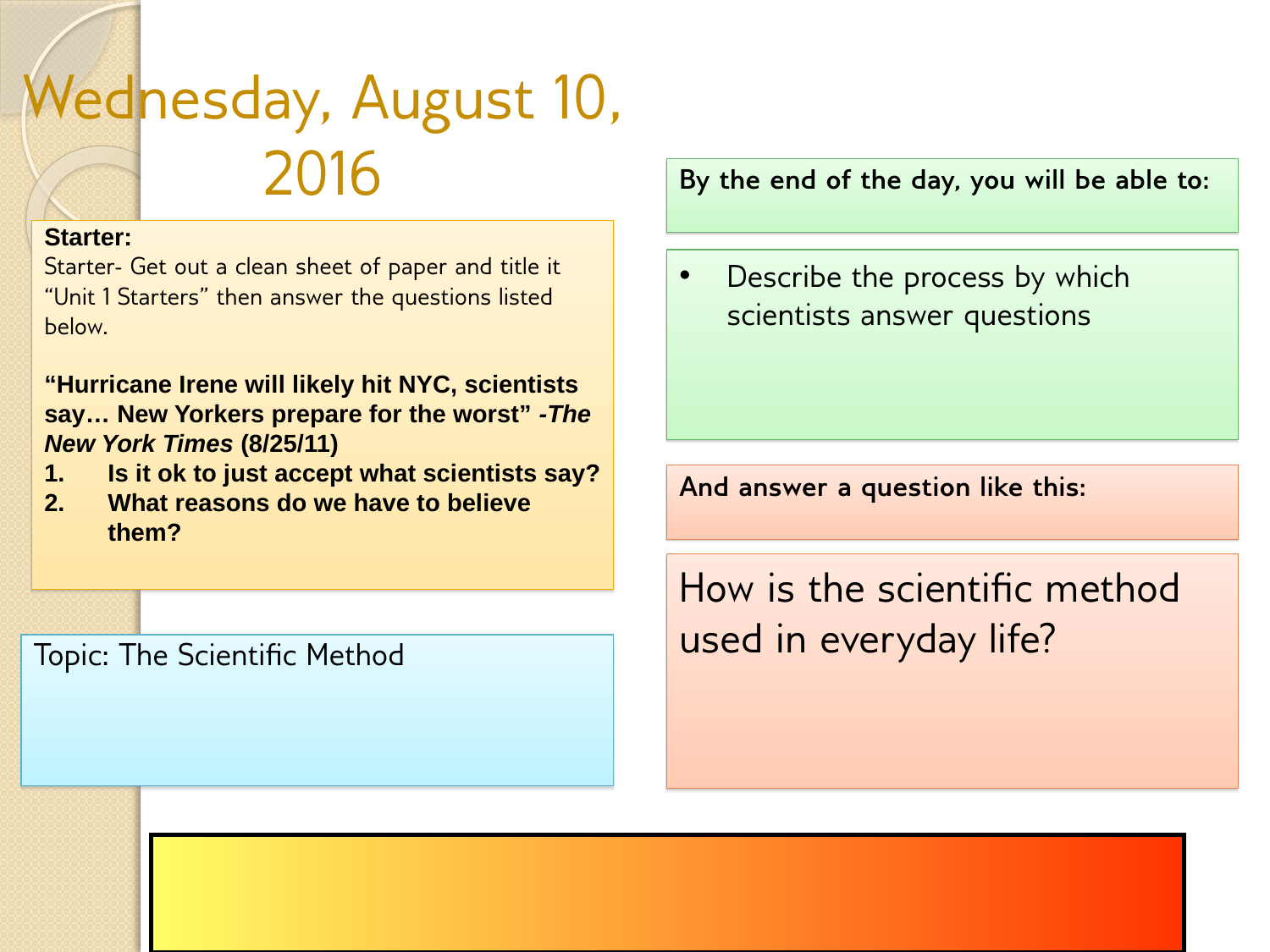

# Wednesday, August 10, 2016
By the end of the day, you will be able to:
Starter:
Starter- Get out a clean sheet of paper and title it “Unit 1 Starters” then answer the questions listed below.

“Hurricane Irene will likely hit NYC, scientists say… New Yorkers prepare for the worst” -The New York Times (8/25/11)
Is it ok to just accept what scientists say?
What reasons do we have to believe them?

Describe the process by which scientists answer questions
And answer a question like this:
How is the scientific method used in everyday life?
Topic: The Scientific Method